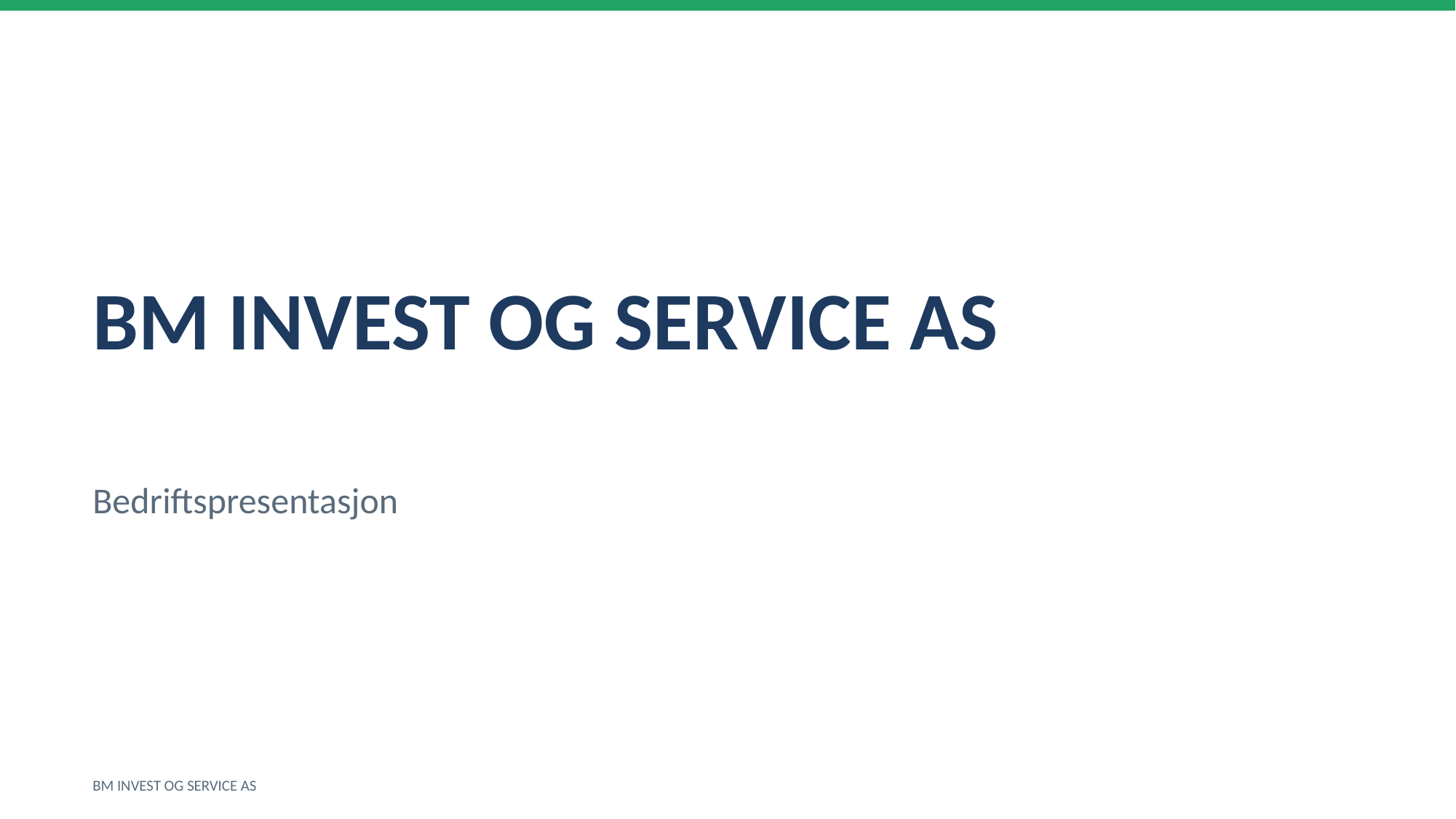

BM INVEST OG SERVICE AS
Bedriftspresentasjon
BM INVEST OG SERVICE AS